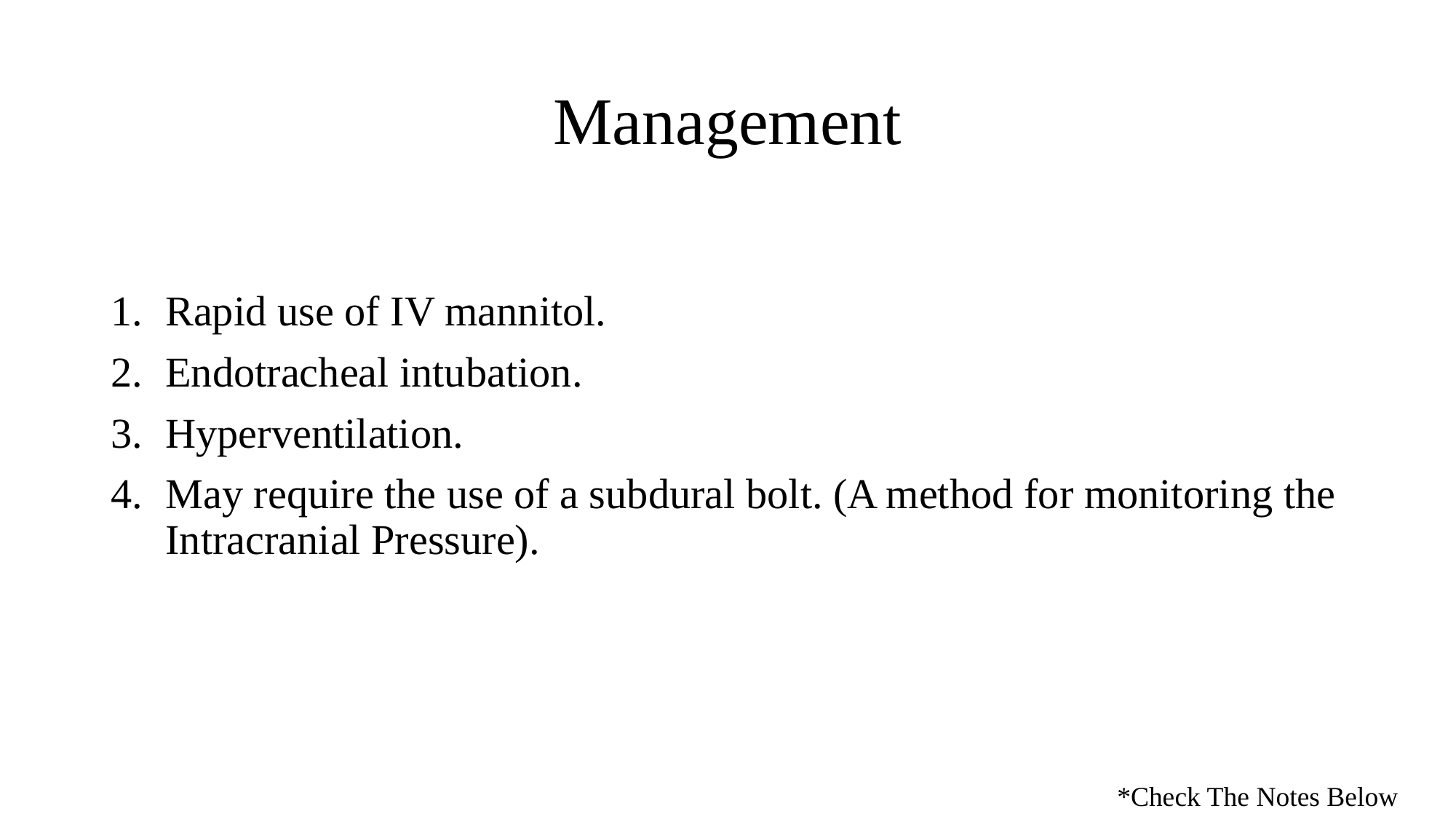

# Management

Rapid use of IV mannitol.
Endotracheal intubation.
Hyperventilation.
May require the use of a subdural bolt. (A method for monitoring the Intracranial Pressure).
*Check The Notes Below